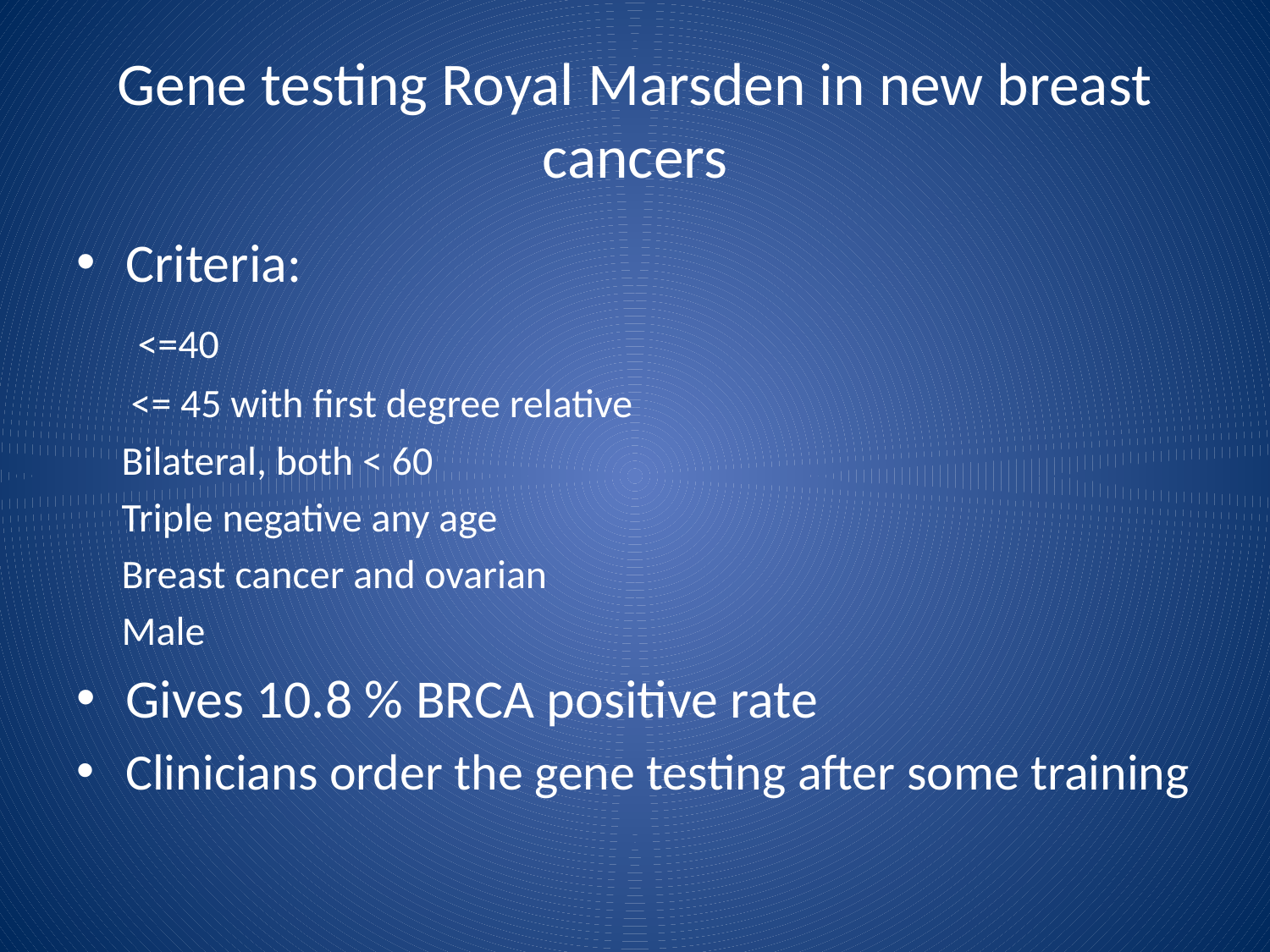

# Gene testing Royal Marsden in new breast cancers
Criteria:
     <=40
      <= 45 with first degree relative
     Bilateral, both < 60
     Triple negative any age
     Breast cancer and ovarian
     Male
Gives 10.8 % BRCA positive rate
Clinicians order the gene testing after some training